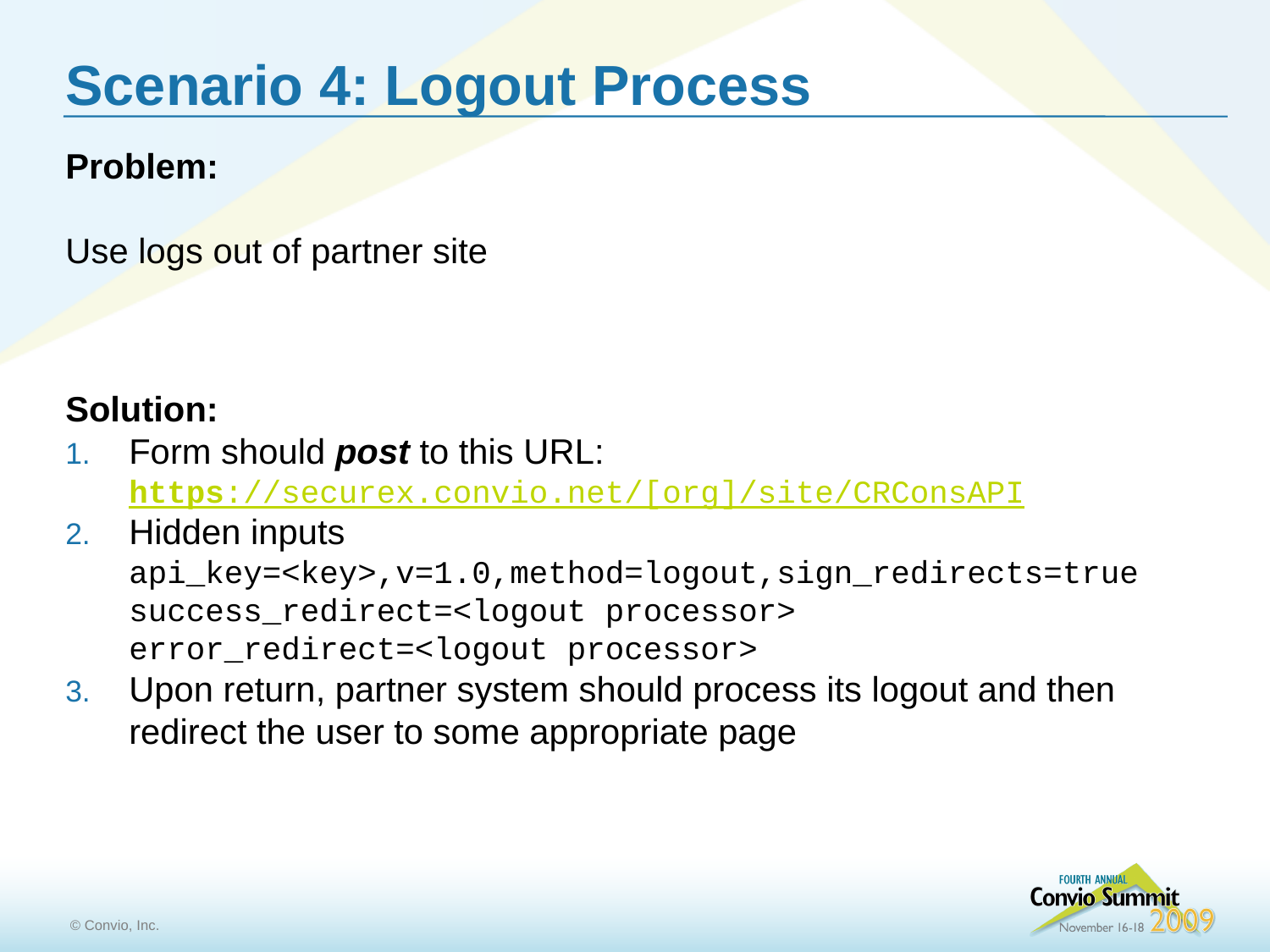

# Scenario 4: Logout Process
Problem:

Use logs out of partner site
Solution:
Form should post to this URL:
https://securex.convio.net/[org]/site/CRConsAPI
Hidden inputs
api_key=<key>,v=1.0,method=logout,sign_redirects=true
success_redirect=<logout processor>
error_redirect=<logout processor>
Upon return, partner system should process its logout and then redirect the user to some appropriate page